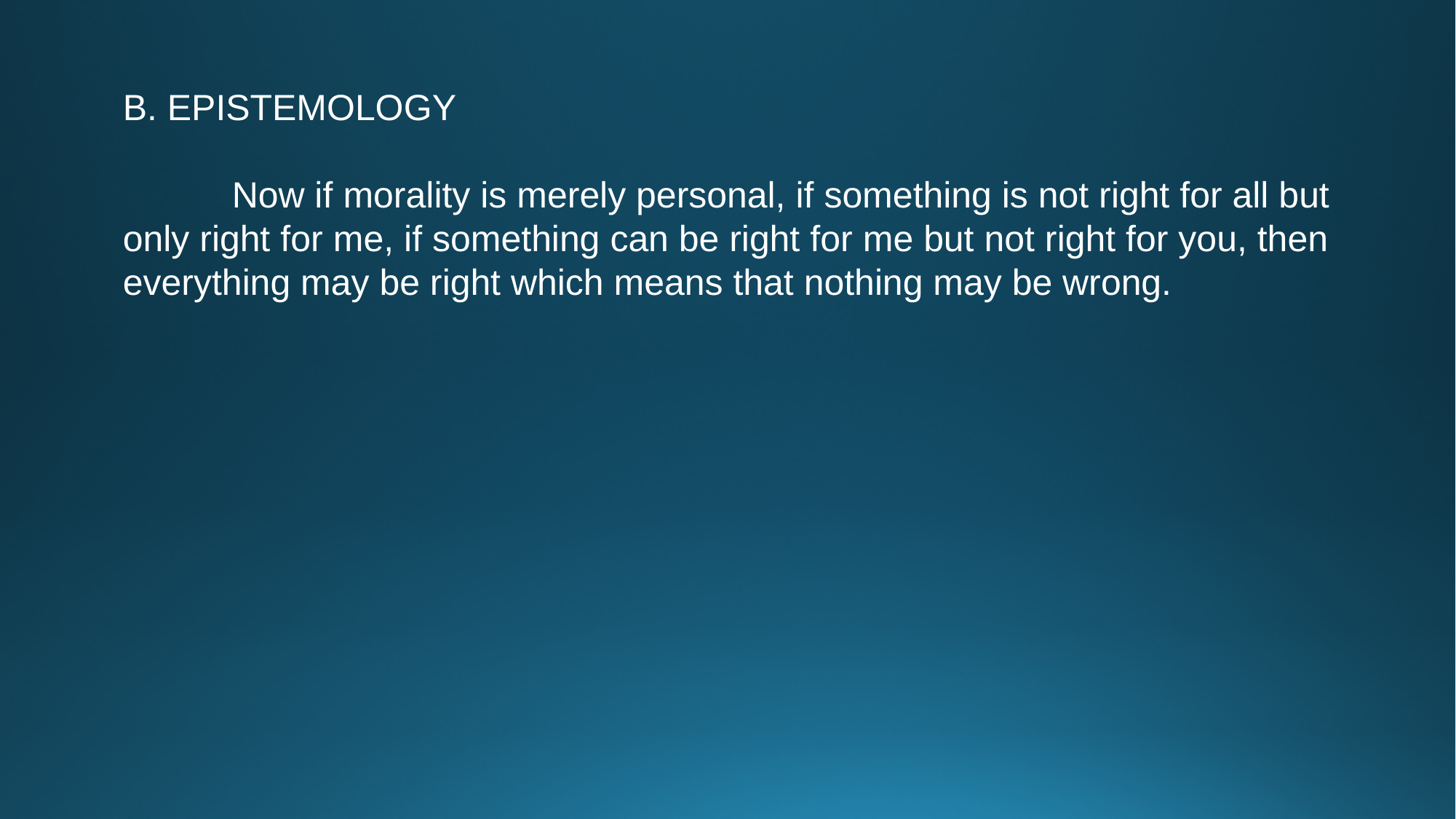

B. EPISTEMOLOGY

	Now if morality is merely personal, if something is not right for all but only right for me, if something can be right for me but not right for you, then everything may be right which means that nothing may be wrong.